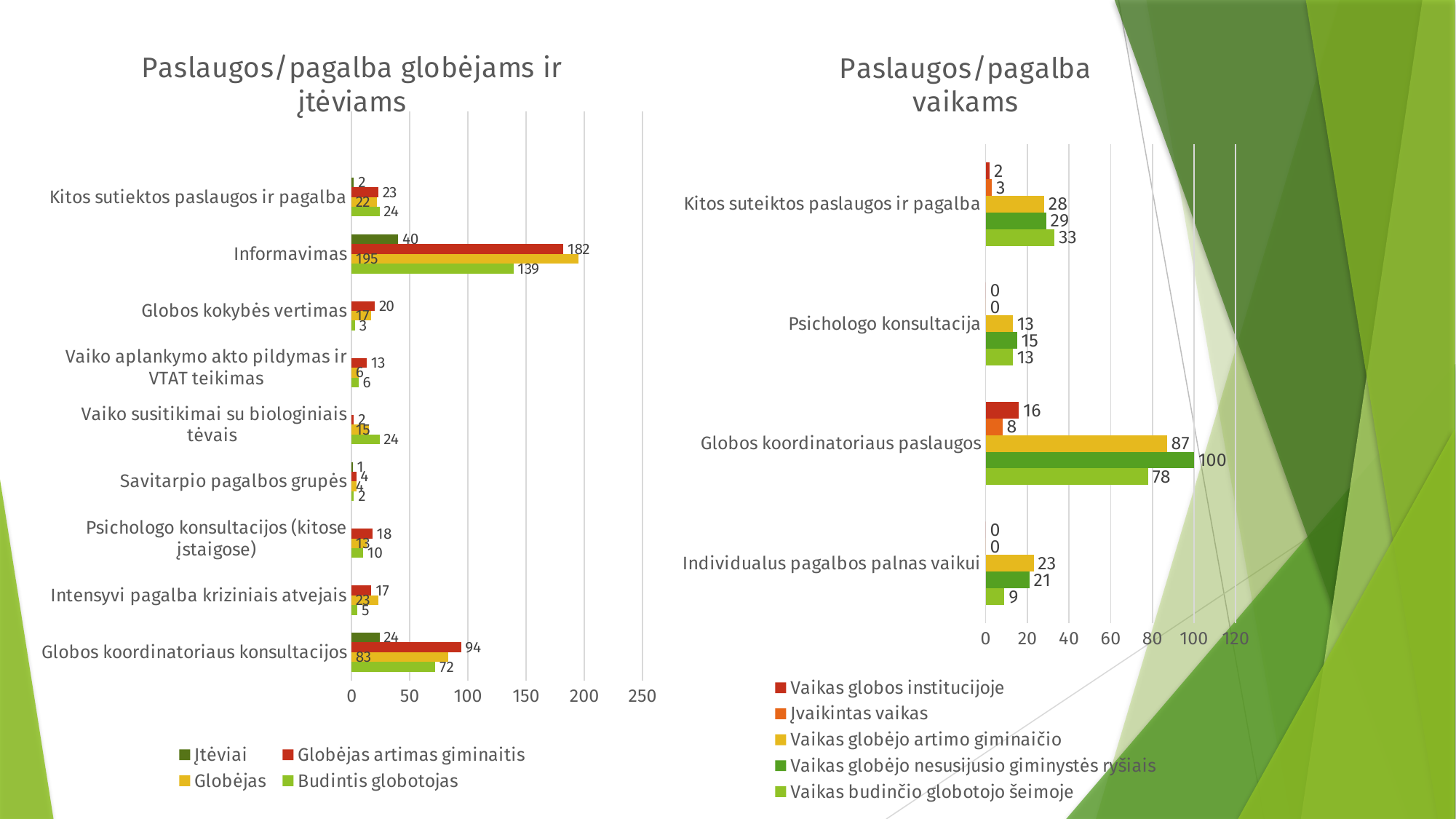

### Chart: Paslaugos/pagalba globėjams ir įtėviams

| Category | Budintis globotojas | Globėjas  | Globėjas artimas giminaitis | Įtėviai |
|---|---|---|---|---|
| Globos koordinatoriaus konsultacijos | 72.0 | 83.0 | 94.0 | 24.0 |
| Intensyvi pagalba kriziniais atvejais | 5.0 | 23.0 | 17.0 | None |
| Psichologo konsultacijos (kitose įstaigose) | 10.0 | 13.0 | 18.0 | None |
| Savitarpio pagalbos grupės | 2.0 | 4.0 | 4.0 | 1.0 |
| Vaiko susitikimai su biologiniais tėvais  | 24.0 | 15.0 | 2.0 | None |
| Vaiko aplankymo akto pildymas ir VTAT teikimas | 6.0 | 6.0 | 13.0 | None |
| Globos kokybės vertimas | 3.0 | 17.0 | 20.0 | None |
| Informavimas | 139.0 | 195.0 | 182.0 | 40.0 |
| Kitos sutiektos paslaugos ir pagalba | 24.0 | 22.0 | 23.0 | 2.0 |

### Chart: Paslaugos/pagalba
vaikams

| Category | Vaikas budinčio globotojo šeimoje | Vaikas globėjo nesusijusio giminystės ryšiais | Vaikas globėjo artimo giminaičio | Įvaikintas vaikas | Vaikas globos institucijoje |
|---|---|---|---|---|---|
| Individualus pagalbos palnas vaikui | 9.0 | 21.0 | 23.0 | 0.0 | 0.0 |
| Globos koordinatoriaus paslaugos | 78.0 | 100.0 | 87.0 | 8.0 | 16.0 |
| Psichologo konsultacija | 13.0 | 15.0 | 13.0 | 0.0 | 0.0 |
| Kitos suteiktos paslaugos ir pagalba | 33.0 | 29.0 | 28.0 | 3.0 | 2.0 |